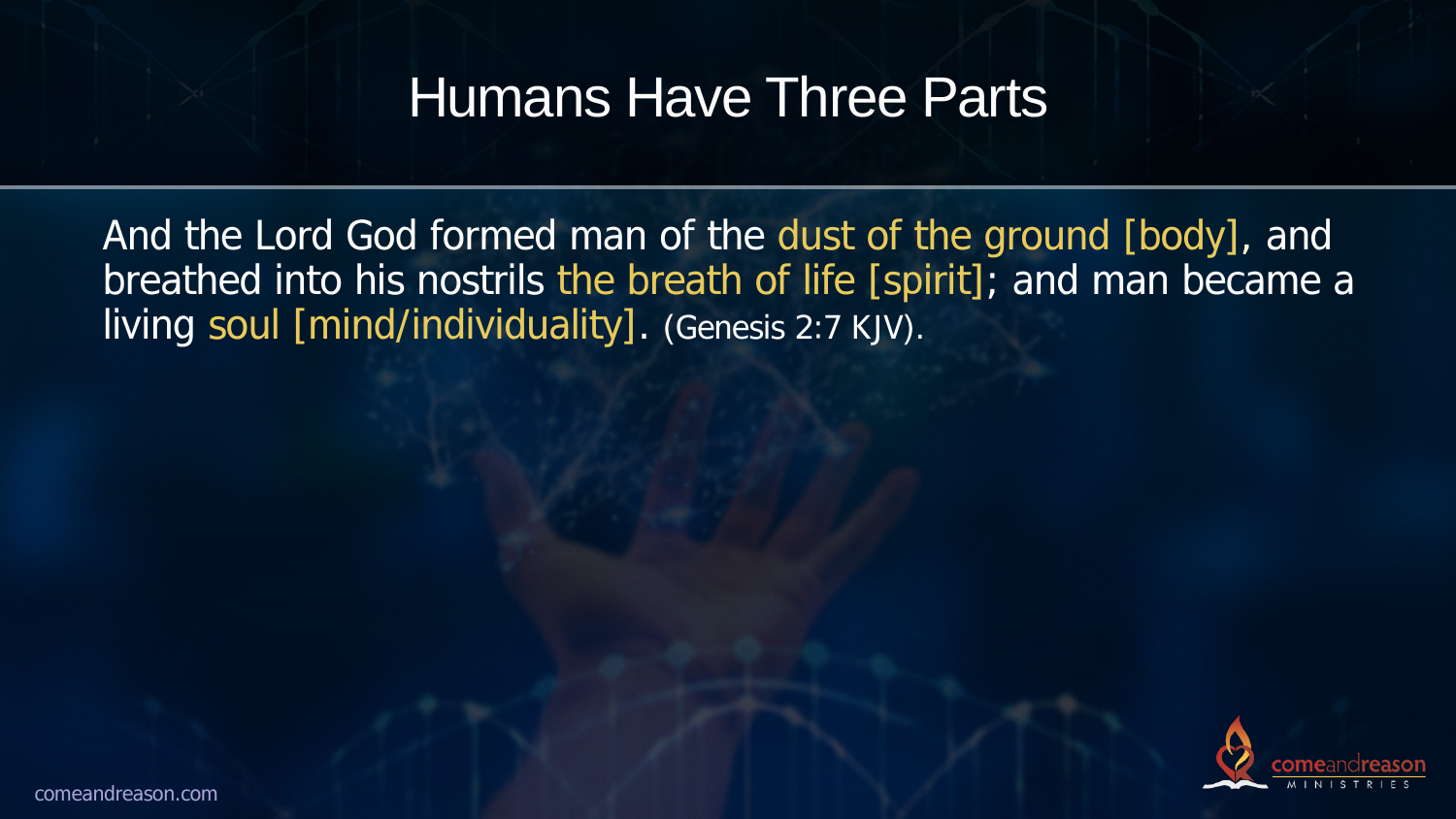

# Humans Have Three Parts
And the Lord God formed man of the dust of the ground [body], and breathed into his nostrils the breath of life [spirit]; and man became a living soul [mind/individuality]. (Genesis 2:7 KJV).